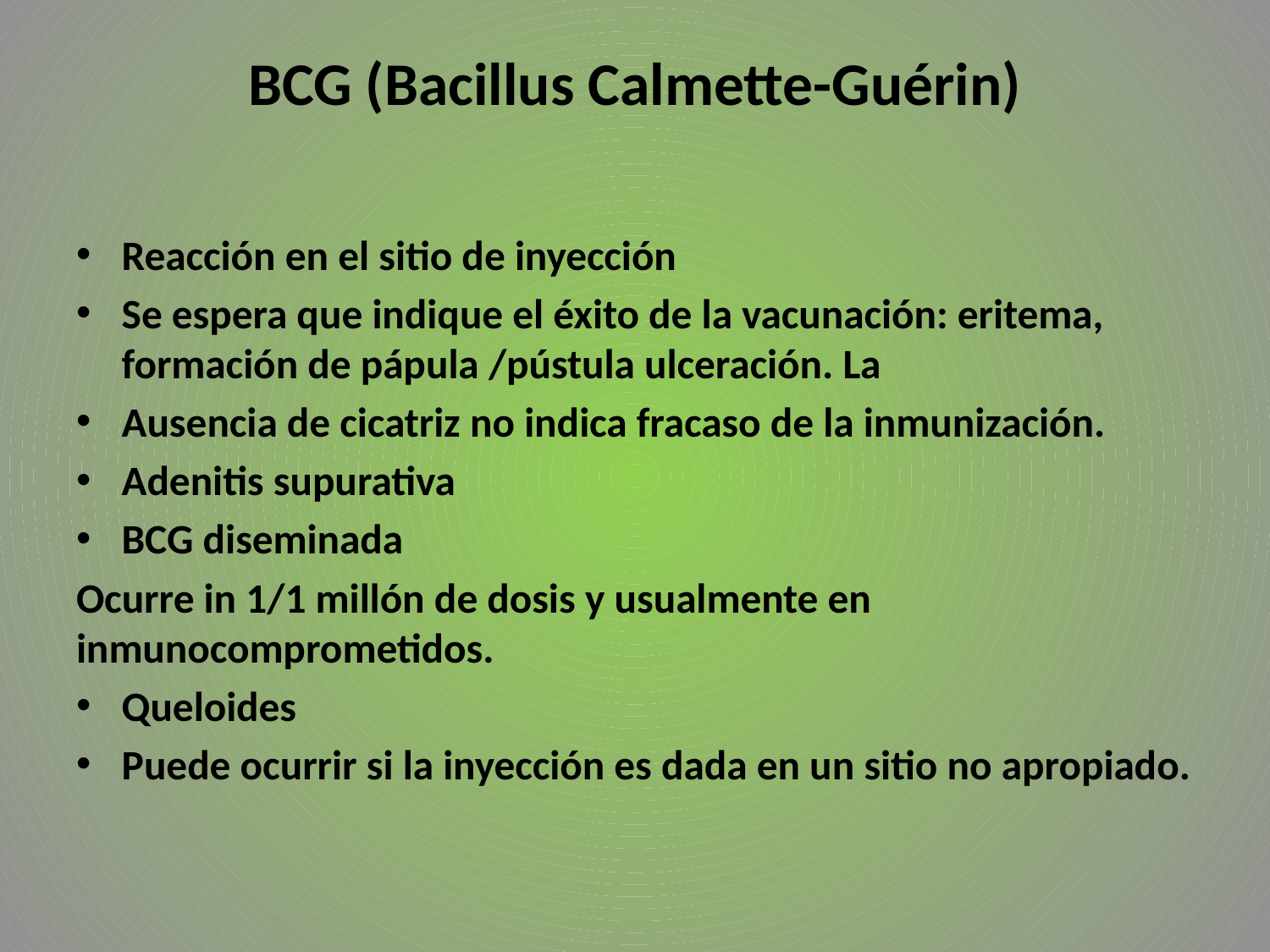

# BCG (Bacillus Calmette-Guérin)
Reacción en el sitio de inyección
Se espera que indique el éxito de la vacunación: eritema, formación de pápula /pústula ulceración. La
Ausencia de cicatriz no indica fracaso de la inmunización.
Adenitis supurativa
BCG diseminada
Ocurre in 1/1 millón de dosis y usualmente en inmunocomprometidos.
Queloides
Puede ocurrir si la inyección es dada en un sitio no apropiado.